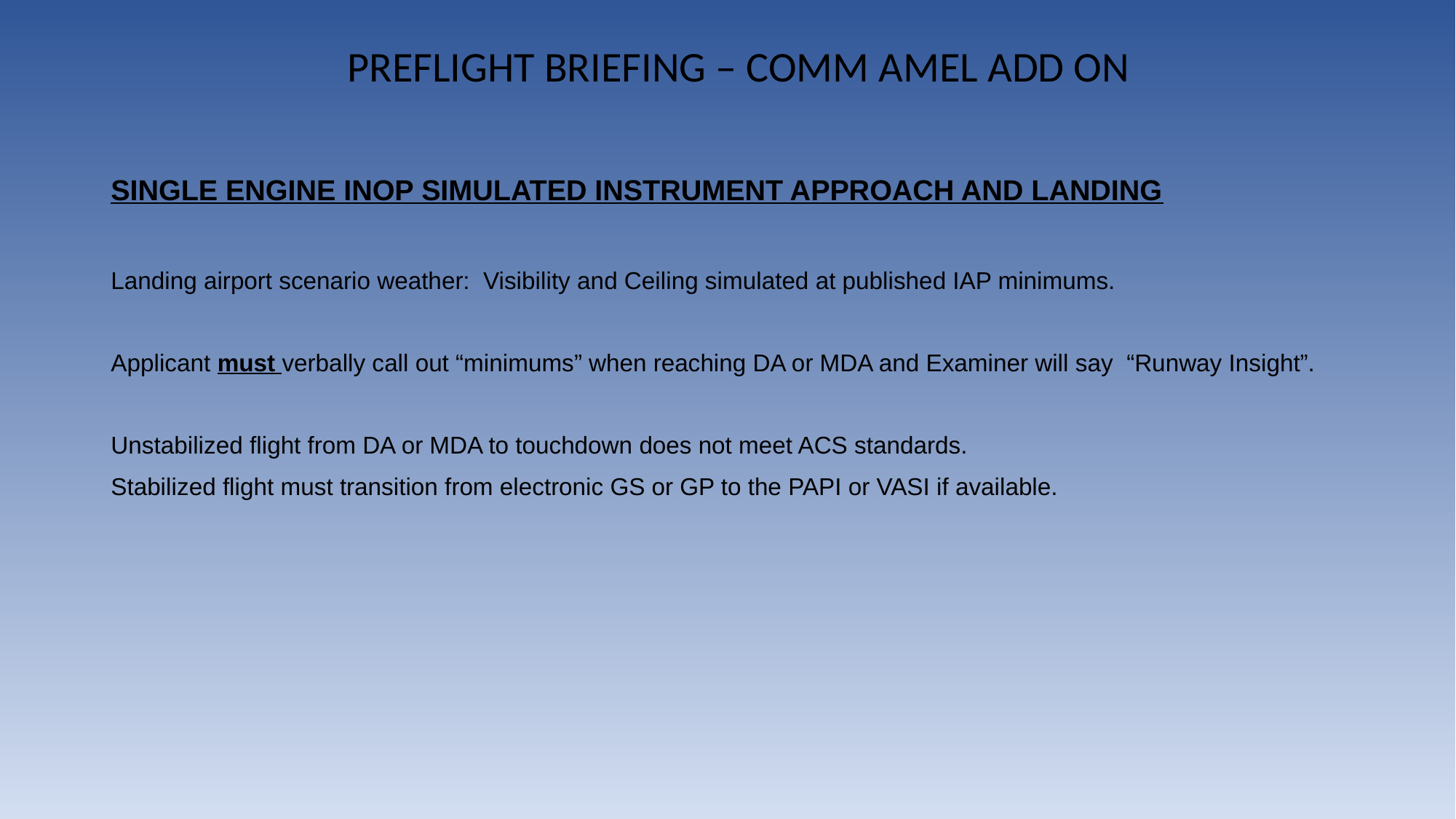

# PREFLIGHT BRIEFING – COMM AMEL ADD ON
SINGLE ENGINE INOP SIMULATED INSTRUMENT APPROACH AND LANDING

Landing airport scenario weather:  Visibility and Ceiling simulated at published IAP minimums.

Applicant must verbally call out “minimums” when reaching DA or MDA and Examiner will say  “Runway Insight”.

Unstabilized flight from DA or MDA to touchdown does not meet ACS standards.
Stabilized flight must transition from electronic GS or GP to the PAPI or VASI if available.